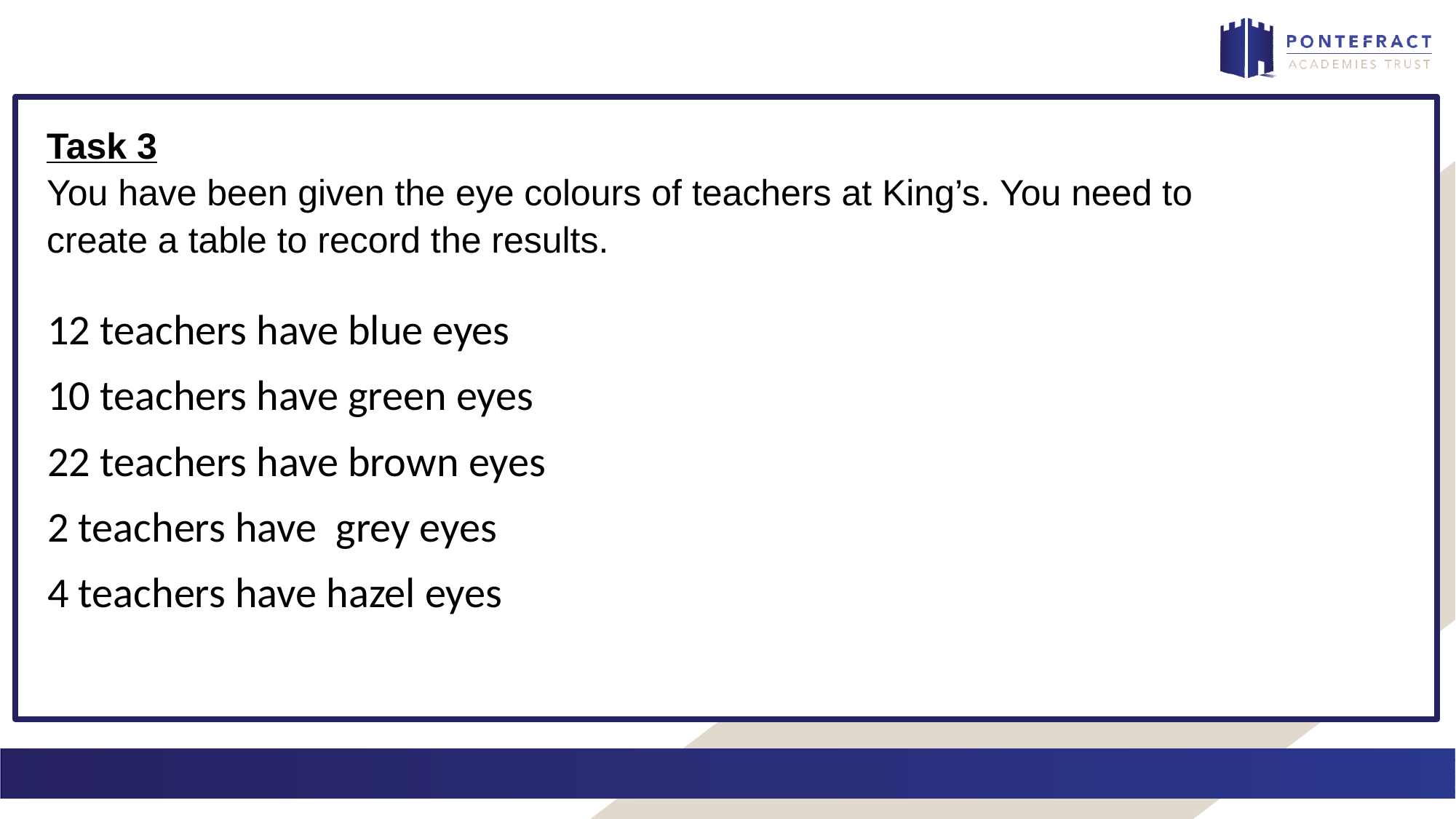

Task 3
You have been given the eye colours of teachers at King’s. You need to create a table to record the results.
| 12 teachers have blue eyes |
| --- |
| 10 teachers have green eyes |
| 22 teachers have brown eyes |
| 2 teachers have grey eyes |
| 4 teachers have hazel eyes |